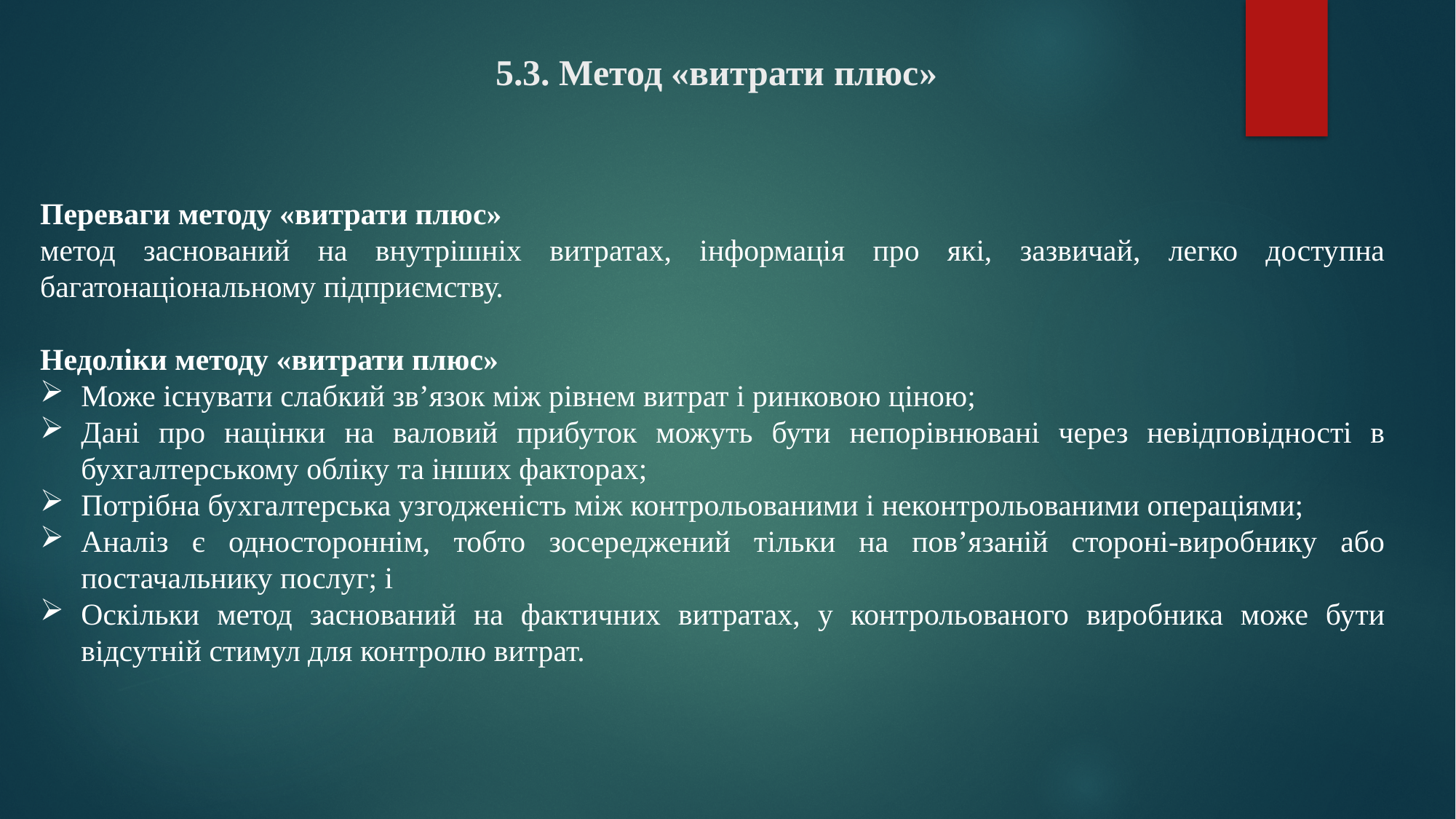

# 5.3. Метод «витрати плюс»
Переваги методу «витрати плюс»
метод заснований на внутрішніх витратах, інформація про які, зазвичай, легко доступна багатонаціональному підприємству.

Недоліки методу «витрати плюс»
Може існувати слабкий зв’язок між рівнем витрат і ринковою ціною;
Дані про націнки на валовий прибуток можуть бути непорівнювані через невідповідності в бухгалтерському обліку та інших факторах;
Потрібна бухгалтерська узгодженість між контрольованими і неконтрольованими операціями;
Аналіз є одностороннім, тобто зосереджений тільки на пов’язаній стороні-виробнику або постачальнику послуг; і
Оскільки метод заснований на фактичних витратах, у контрольованого виробника може бути відсутній стимул для контролю витрат.